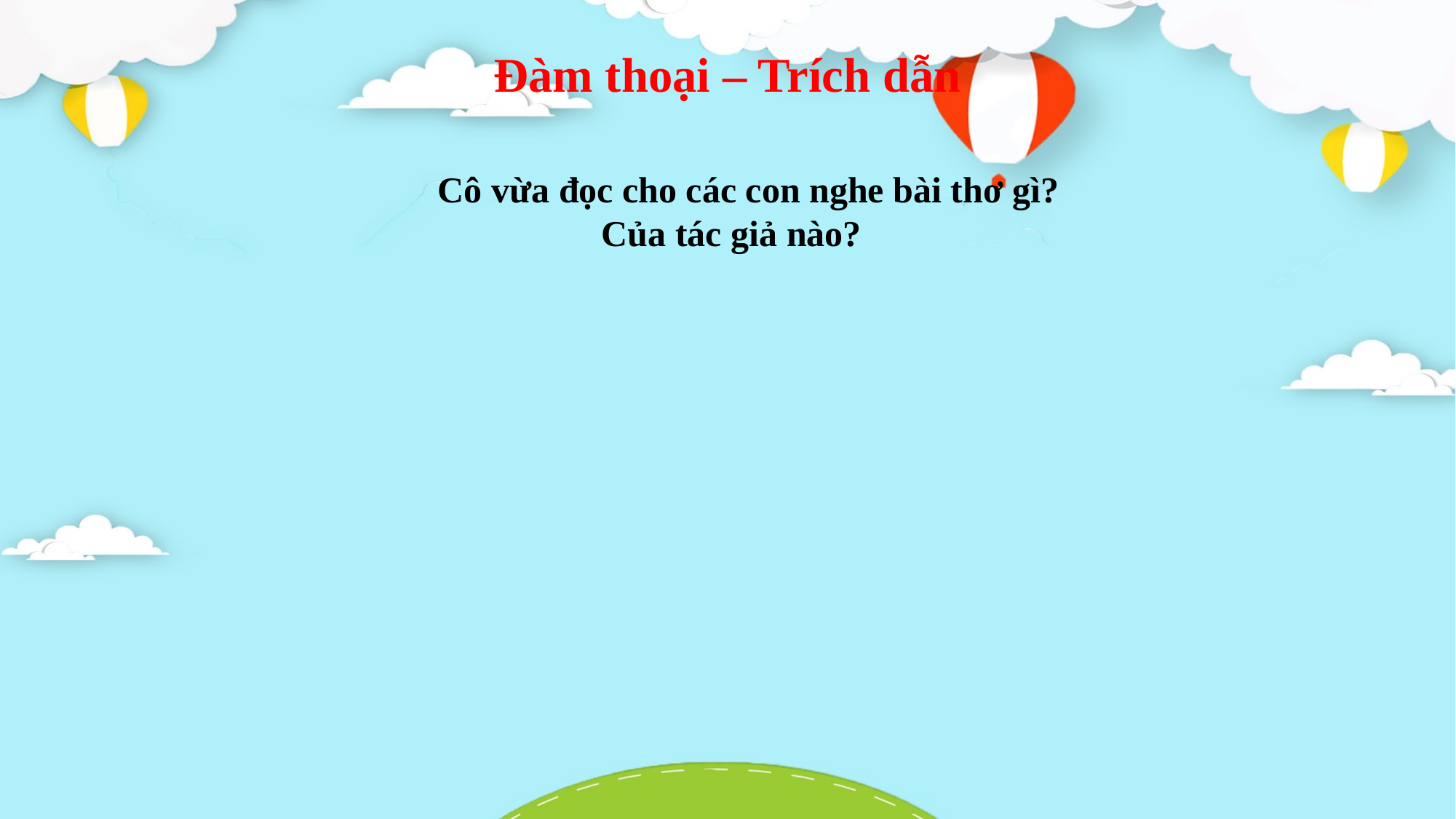

Đàm thoại – Trích dẫn
Cô vừa đọc cho các con nghe bài thơ gì?
                  Của tác giả nào?